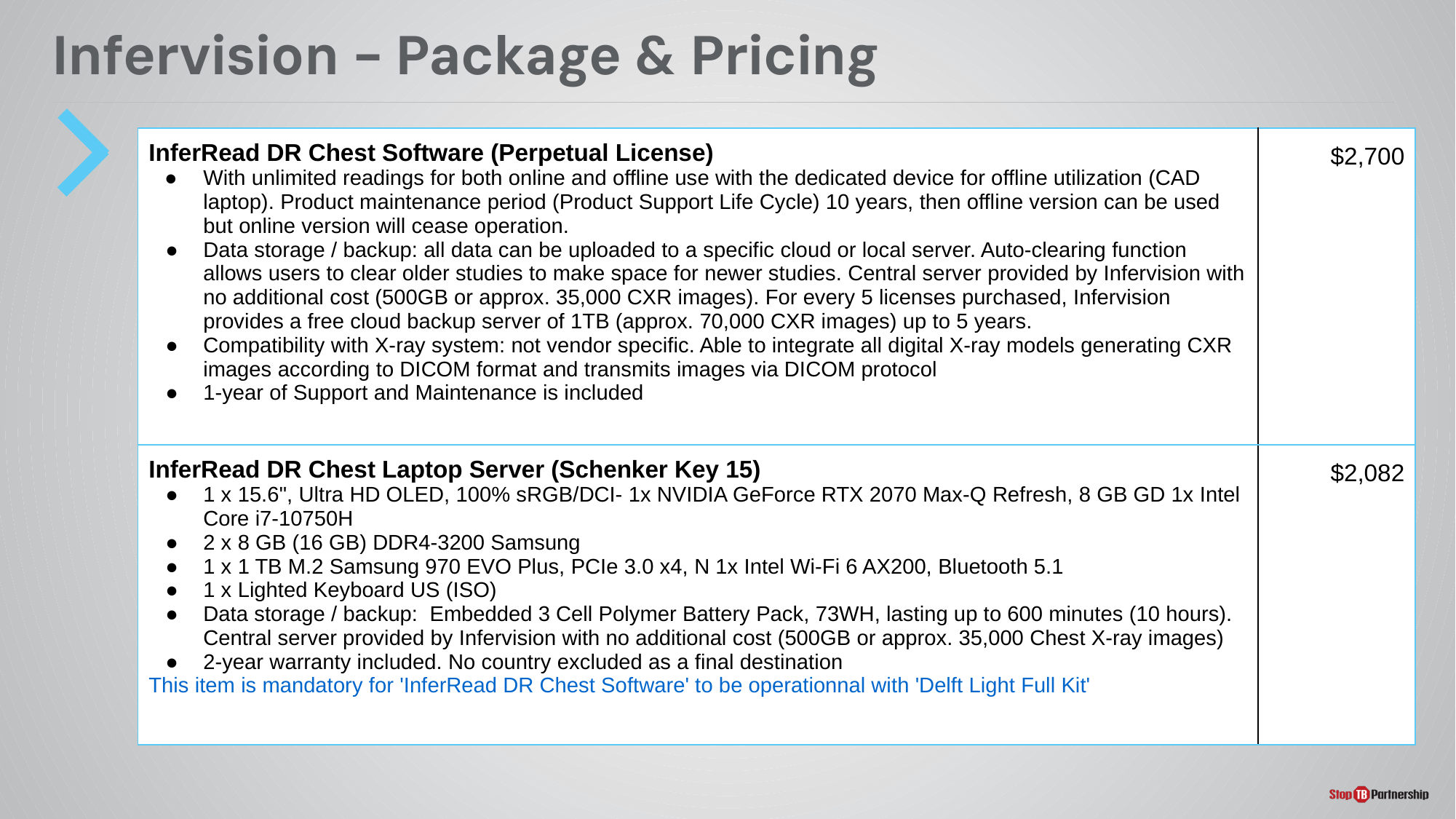

# Infervision - Package & Pricing
| InferRead DR Chest Software (Perpetual License) With unlimited readings for both online and offline use with the dedicated device for offline utilization (CAD laptop). Product maintenance period (Product Support Life Cycle) 10 years, then offline version can be used but online version will cease operation. Data storage / backup: all data can be uploaded to a specific cloud or local server. Auto-clearing function allows users to clear older studies to make space for newer studies. Central server provided by Infervision with no additional cost (500GB or approx. 35,000 CXR images). For every 5 licenses purchased, Infervision provides a free cloud backup server of 1TB (approx. 70,000 CXR images) up to 5 years. Compatibility with X-ray system: not vendor specific. Able to integrate all digital X-ray models generating CXR images according to DICOM format and transmits images via DICOM protocol 1-year of Support and Maintenance is included | $2,700 |
| --- | --- |
| InferRead DR Chest Laptop Server (Schenker Key 15) 1 x 15.6", Ultra HD OLED, 100% sRGB/DCI- 1x NVIDIA GeForce RTX 2070 Max-Q Refresh, 8 GB GD 1x Intel Core i7-10750H 2 x 8 GB (16 GB) DDR4-3200 Samsung 1 x 1 TB M.2 Samsung 970 EVO Plus, PCIe 3.0 x4, N 1x Intel Wi-Fi 6 AX200, Bluetooth 5.1 1 x Lighted Keyboard US (ISO) Data storage / backup: Embedded 3 Cell Polymer Battery Pack, 73WH, lasting up to 600 minutes (10 hours). Central server provided by Infervision with no additional cost (500GB or approx. 35,000 Chest X-ray images) 2-year warranty included. No country excluded as a final destination This item is mandatory for 'InferRead DR Chest Software' to be operationnal with 'Delft Light Full Kit' | $2,082 |